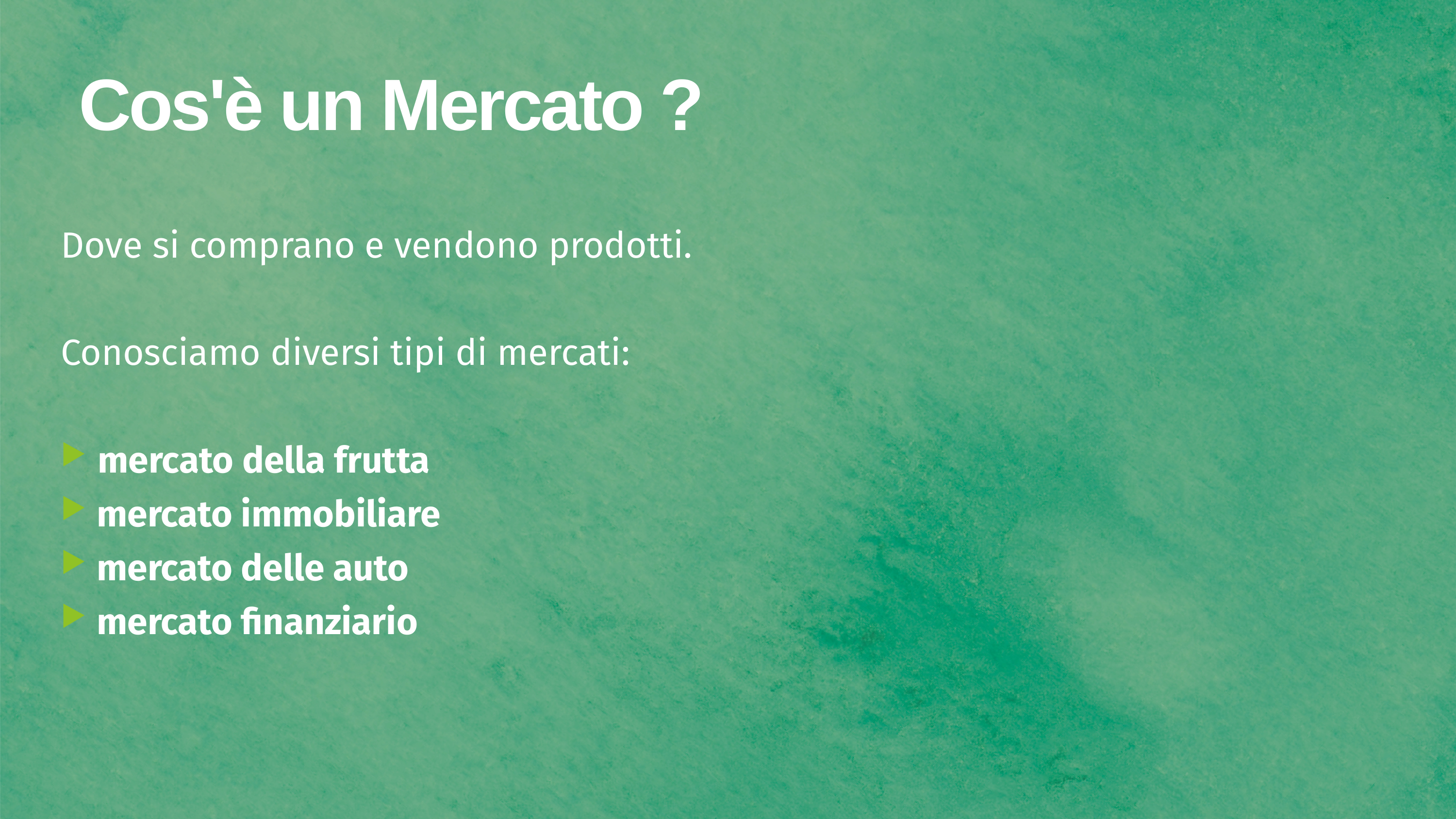

Cos'è un Mercato ?

Dove si comprano e vendono prodotti.

Conosciamo diversi tipi di mercati:

 mercato della frutta
 mercato immobiliare
 mercato delle auto
 mercato finanziario